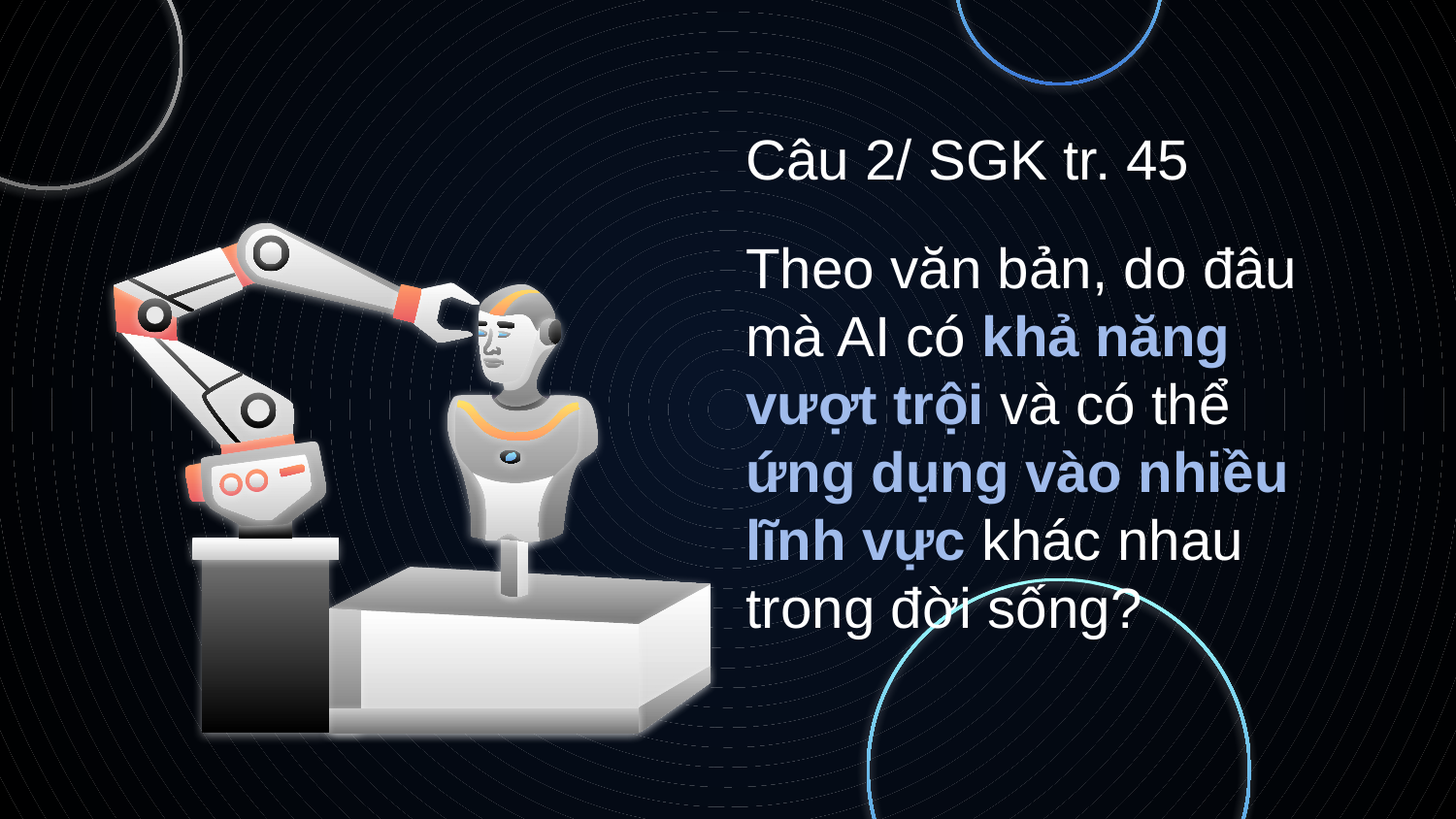

# Câu 2/ SGK tr. 45
Theo văn bản, do đâu mà AI có khả năng vượt trội và có thể ứng dụng vào nhiều lĩnh vực khác nhau trong đời sống?